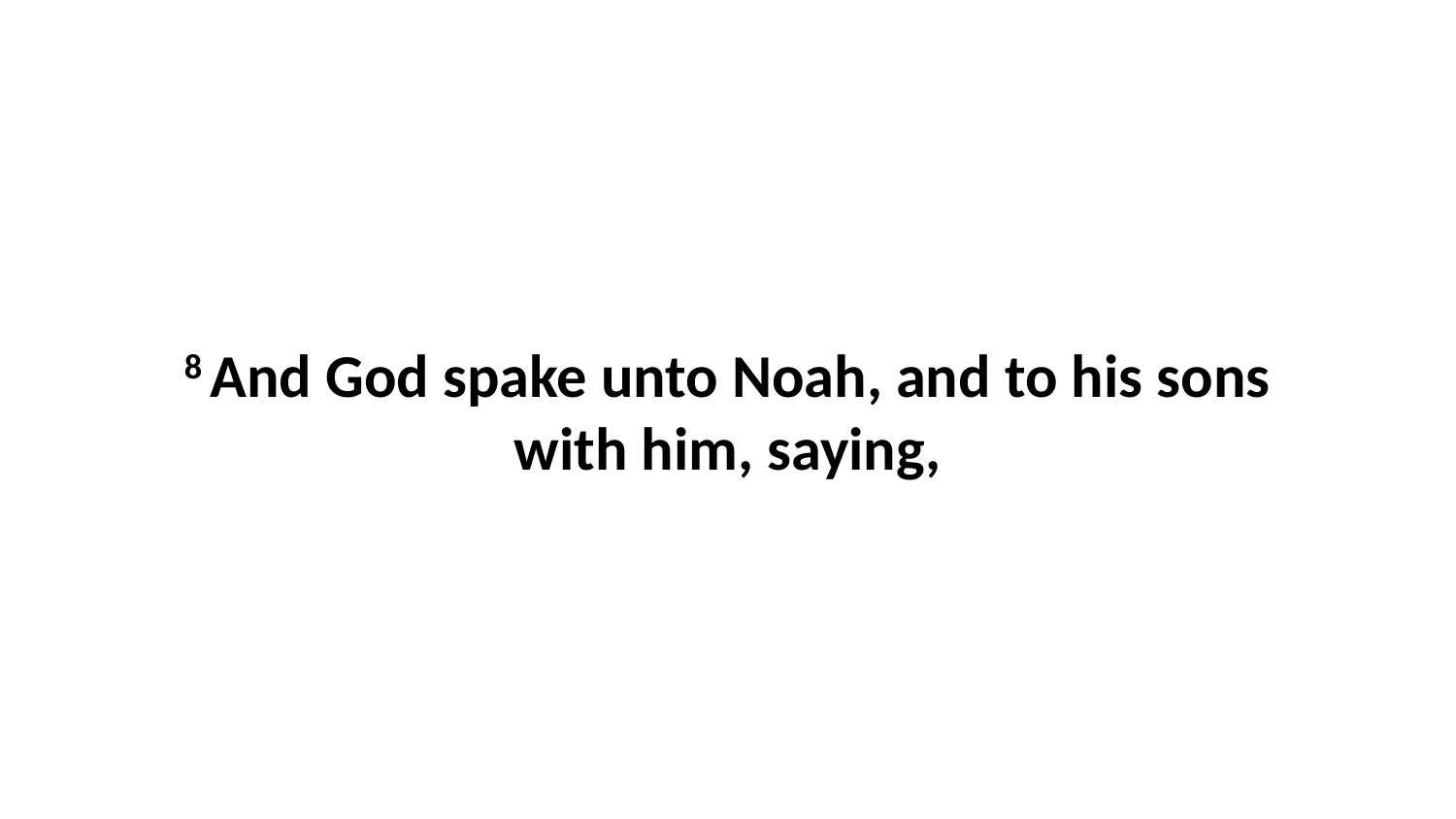

8 And God spake unto Noah, and to his sons with him, saying,